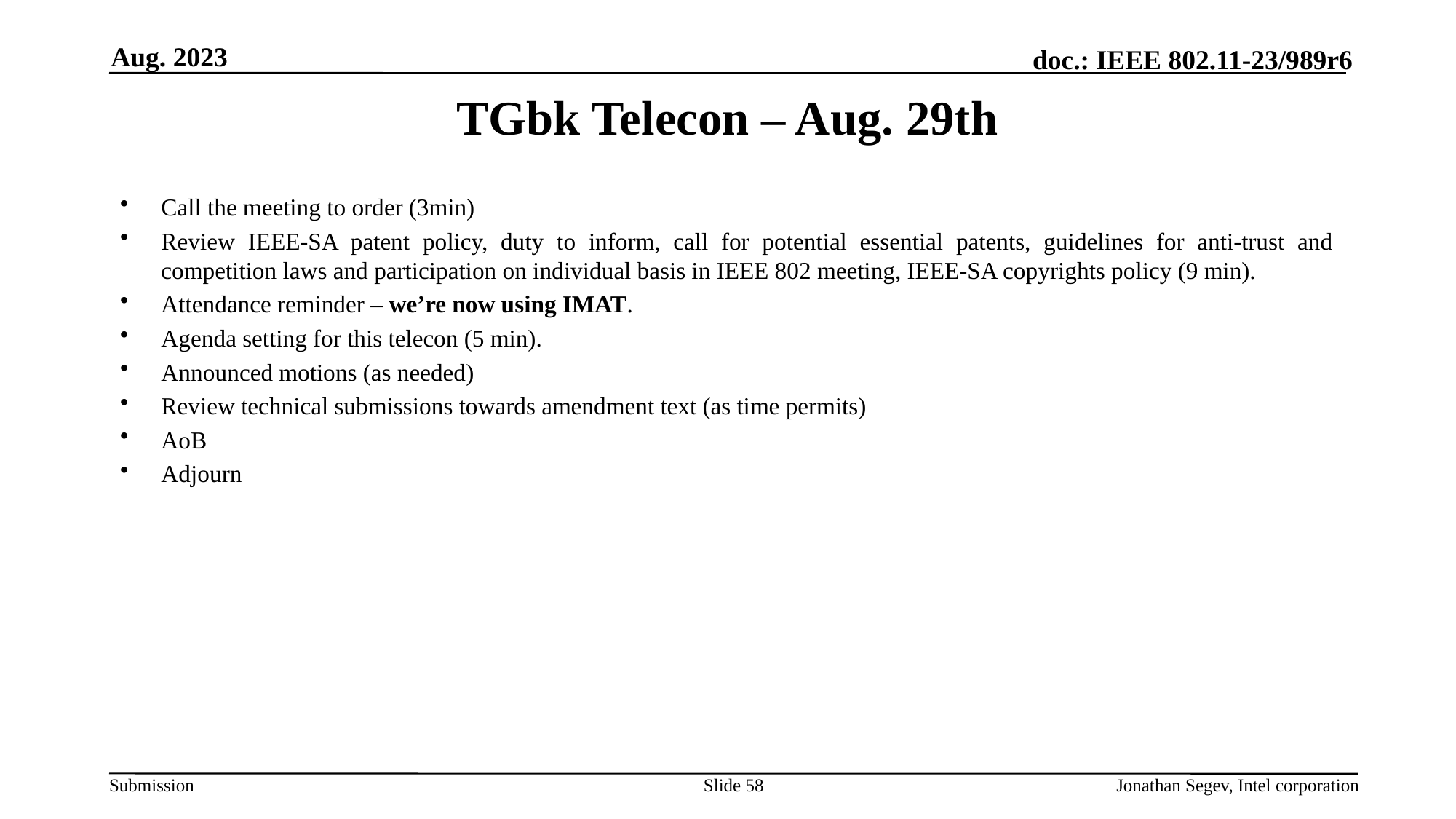

Aug. 2023
# TGbk Telecon – Aug. 29th
Call the meeting to order (3min)
Review IEEE-SA patent policy, duty to inform, call for potential essential patents, guidelines for anti-trust and competition laws and participation on individual basis in IEEE 802 meeting, IEEE-SA copyrights policy (9 min).
Attendance reminder – we’re now using IMAT.
Agenda setting for this telecon (5 min).
Announced motions (as needed)
Review technical submissions towards amendment text (as time permits)
AoB
Adjourn

Slide 58
Jonathan Segev, Intel corporation